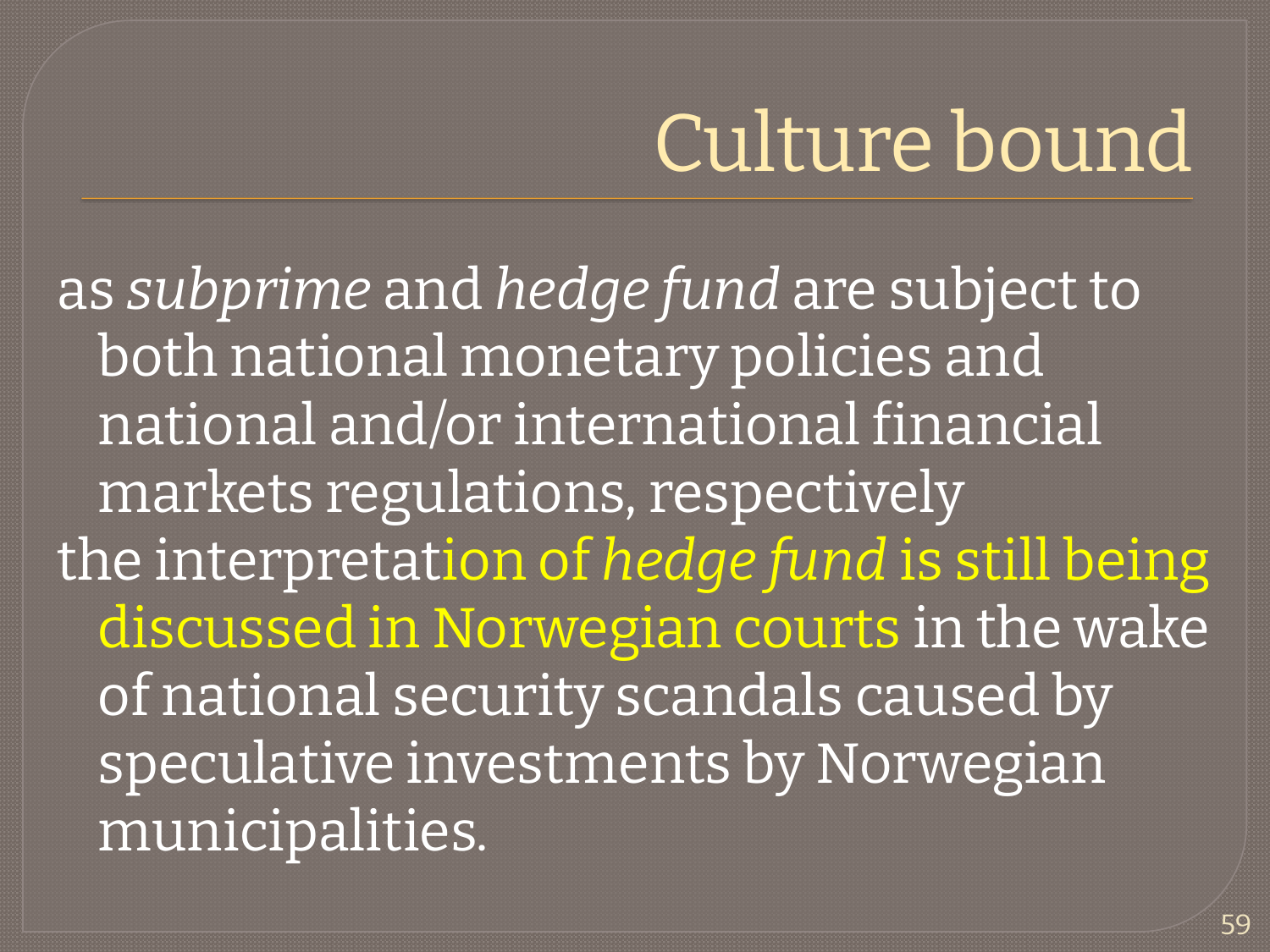

# Culture bound
as subprime and hedge fund are subject to both national monetary policies and national and/or international financial markets regulations, respectively
the interpretation of hedge fund is still being discussed in Norwegian courts in the wake of national security scandals caused by speculative investments by Norwegian municipalities.

59